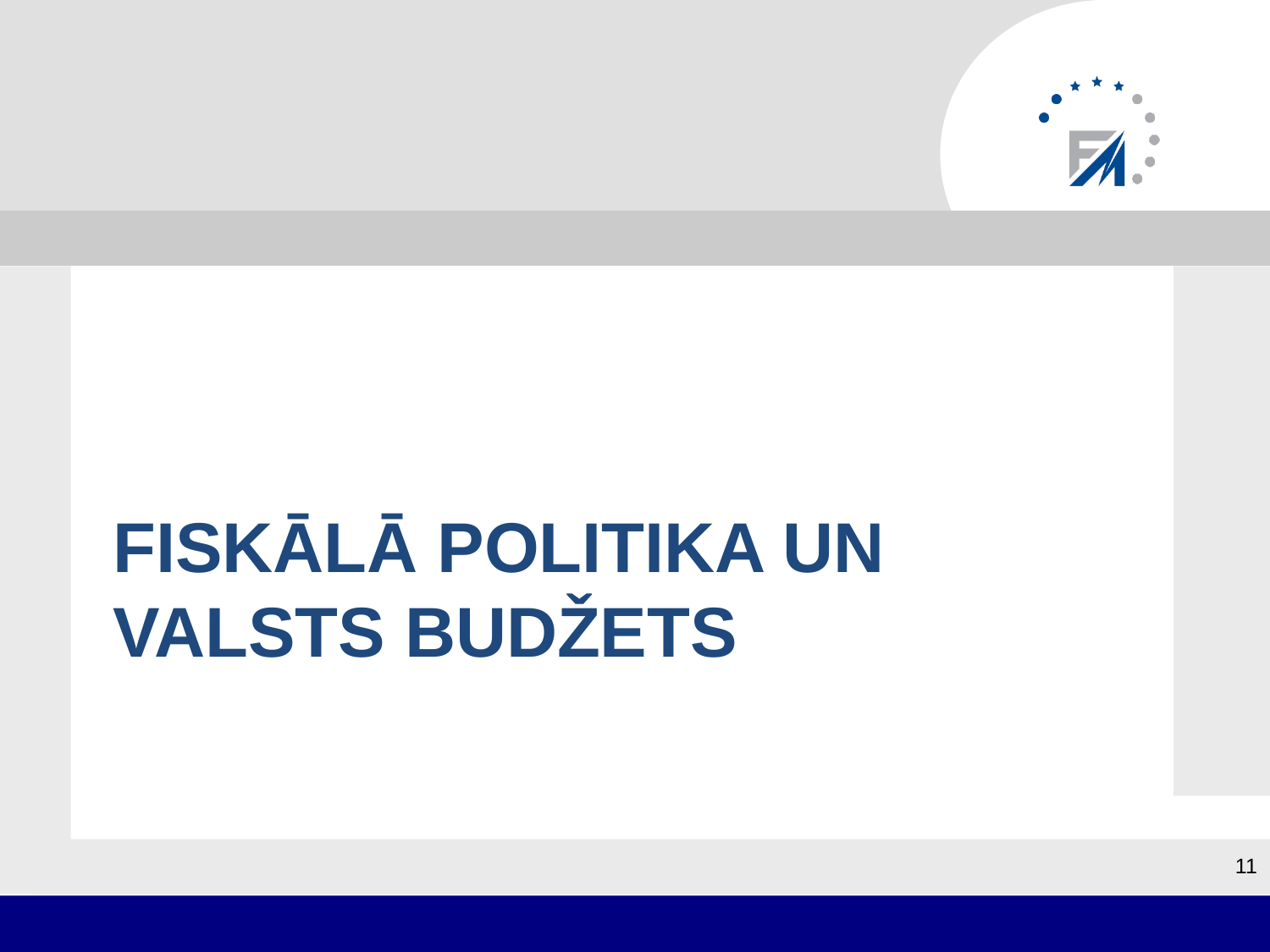

# Fiskālā politika un Valsts budžets
11